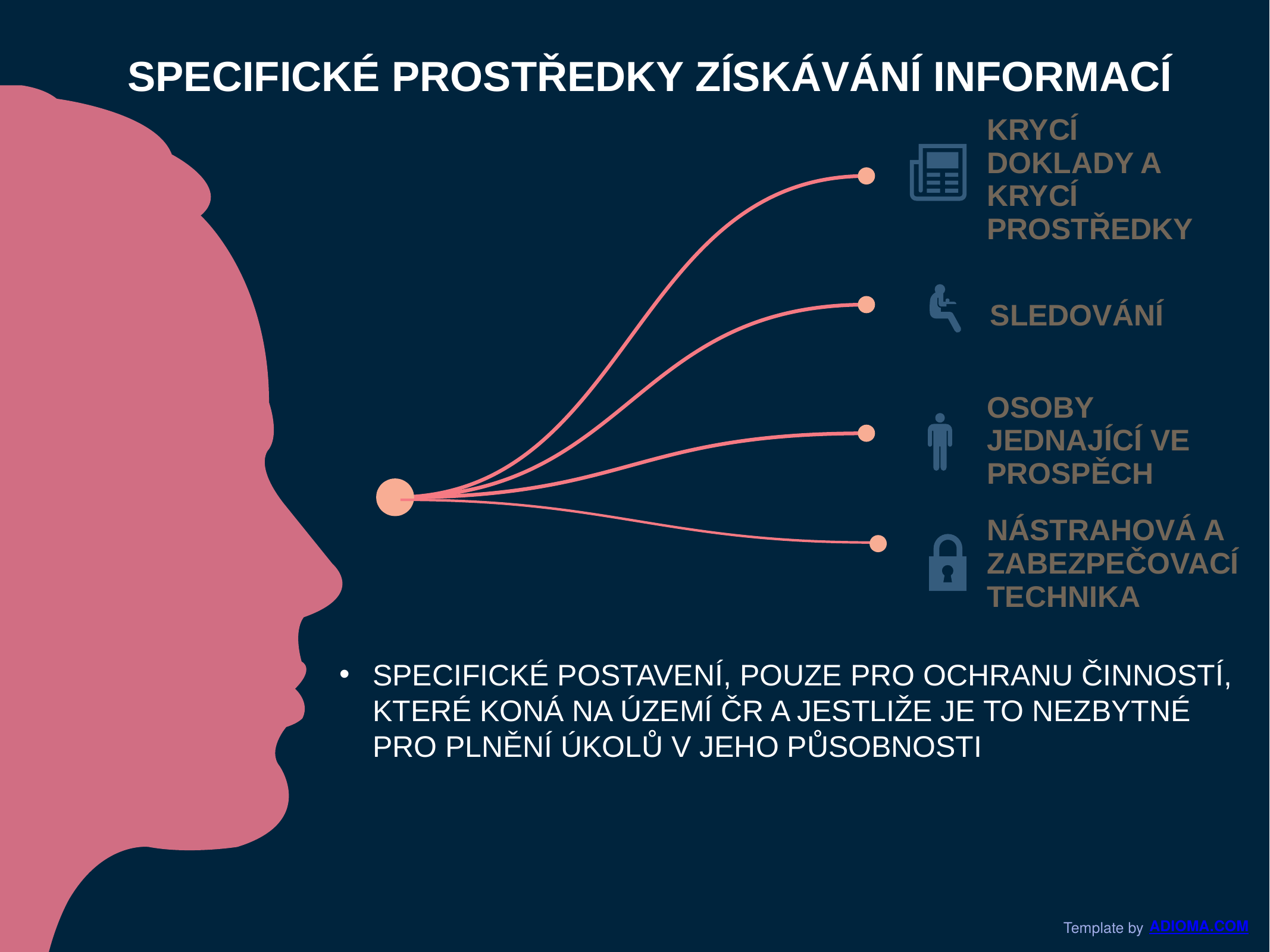

SPECIFICKÉ PROSTŘEDKY ZÍSKÁVÁNÍ INFORMACÍ

KRYCÍ DOKLADY A KRYCÍ PROSTŘEDKY

SLEDOVÁNÍ

OSOBY JEDNAJÍCÍ VE PROSPĚCH

NÁSTRAHOVÁ A ZABEZPEČOVACÍ TECHNIKA

SPECIFICKÉ POSTAVENÍ, POUZE PRO OCHRANU ČINNOSTÍ, KTERÉ KONÁ NA ÚZEMÍ ČR A JESTLIŽE JE TO NEZBYTNÉ PRO PLNĚNÍ ÚKOLŮ V JEHO PŮSOBNOSTI